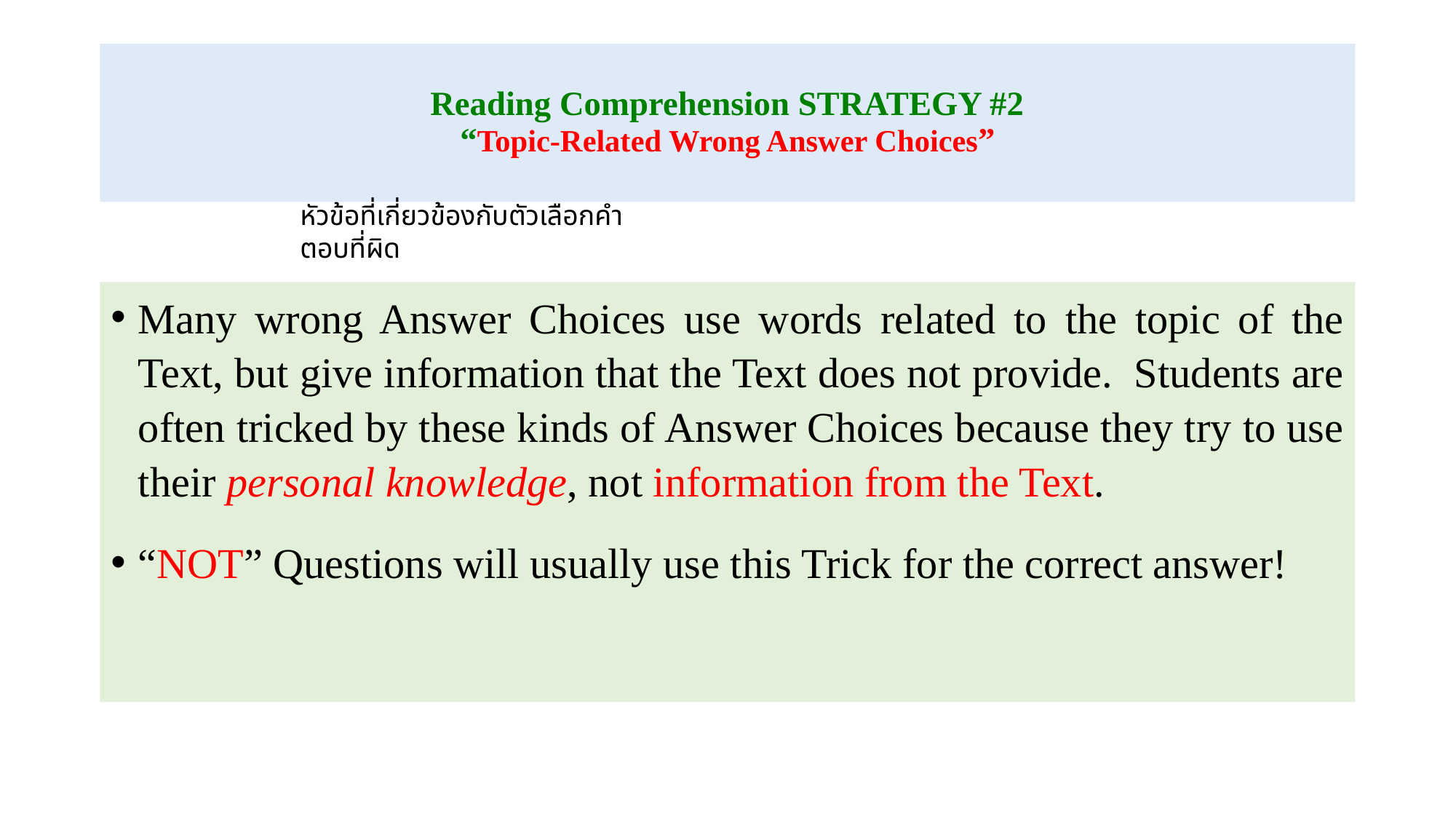

# Reading Comprehension STRATEGY #2 “Topic-Related Wrong Answer Choices”
หัวข้อที่เกี่ยวข้องกับตัวเลือกคำตอบที่ผิด
Many wrong Answer Choices use words related to the topic of the Text, but give information that the Text does not provide.  Students are often tricked by these kinds of Answer Choices because they try to use their personal knowledge, not information from the Text.
“NOT” Questions will usually use this Trick for the correct answer!